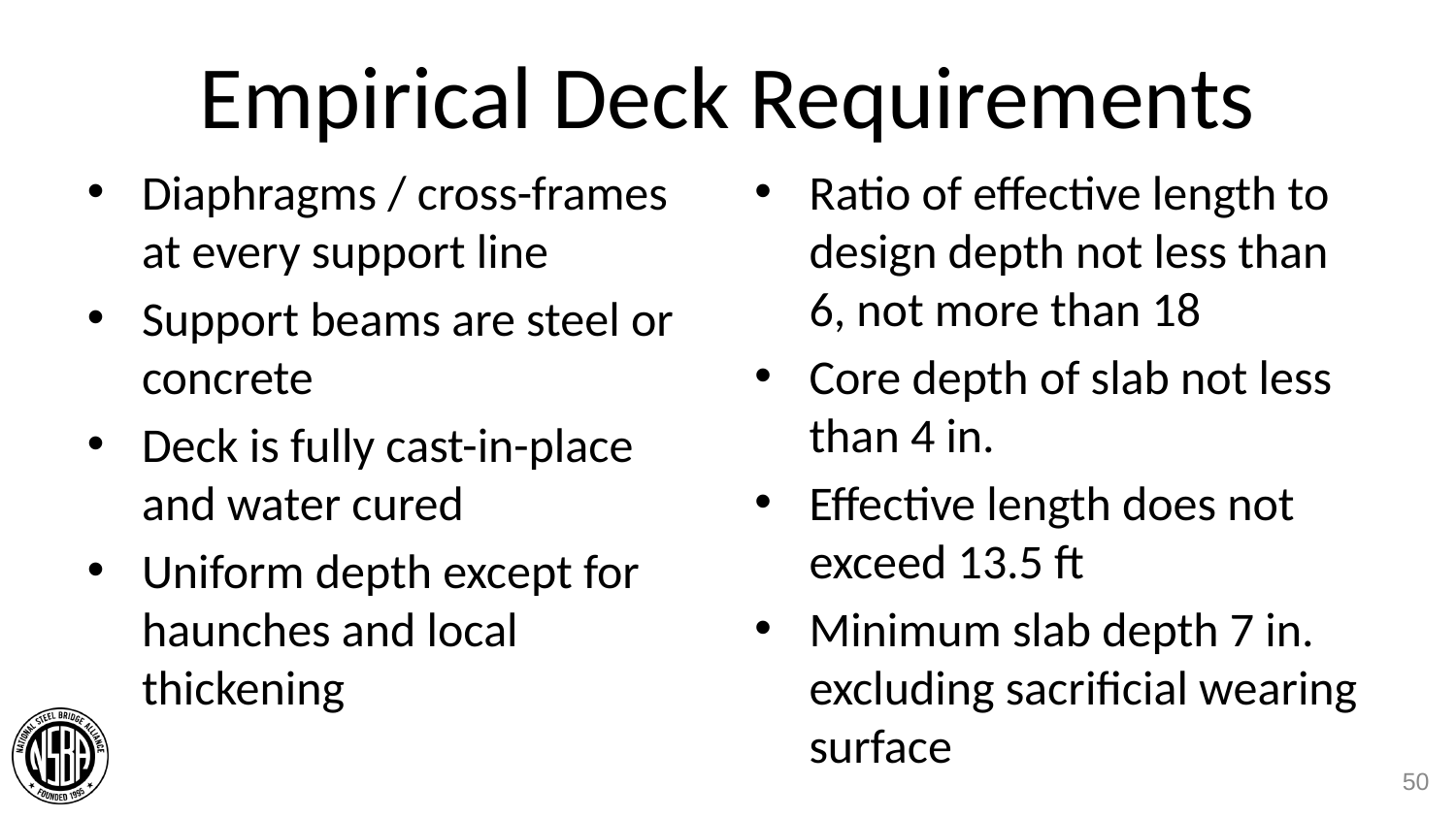

# Empirical Deck Requirements
Diaphragms / cross-frames at every support line
Support beams are steel or concrete
Deck is fully cast-in-place and water cured
Uniform depth except for haunches and local thickening
Ratio of effective length to design depth not less than 6, not more than 18
Core depth of slab not less than 4 in.
Effective length does not exceed 13.5 ft
Minimum slab depth 7 in. excluding sacrificial wearing surface
50